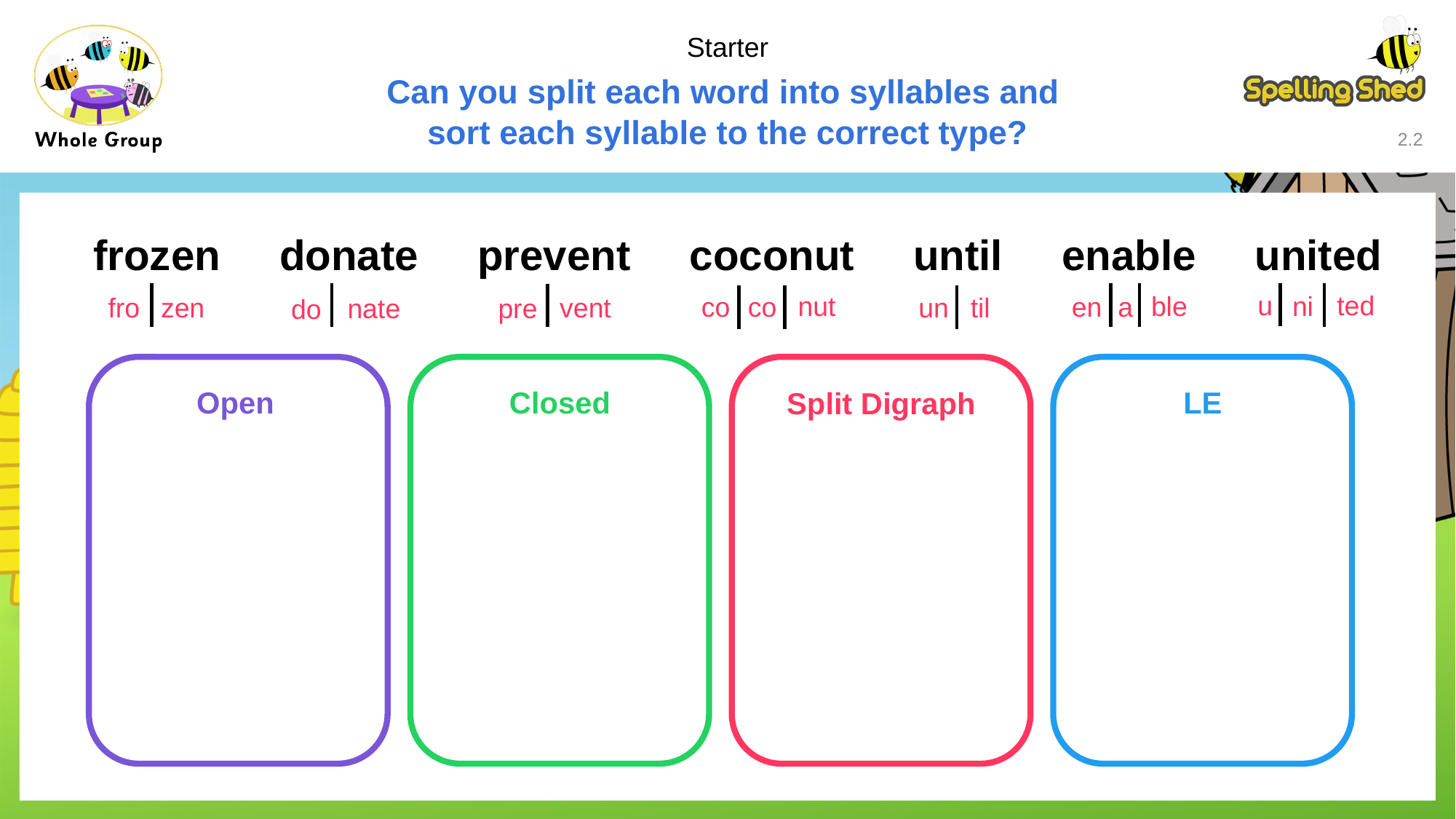

Starter
Can you split each word into syllables and
sort each syllable to the correct type?
2.2
frozen     donate     prevent     coconut     until     enable     united
u
ted
ni
ble
nut
en
a
co
co
til
zen
un
fro
vent
nate
pre
do

Open
Closed

Split Digraph
LE